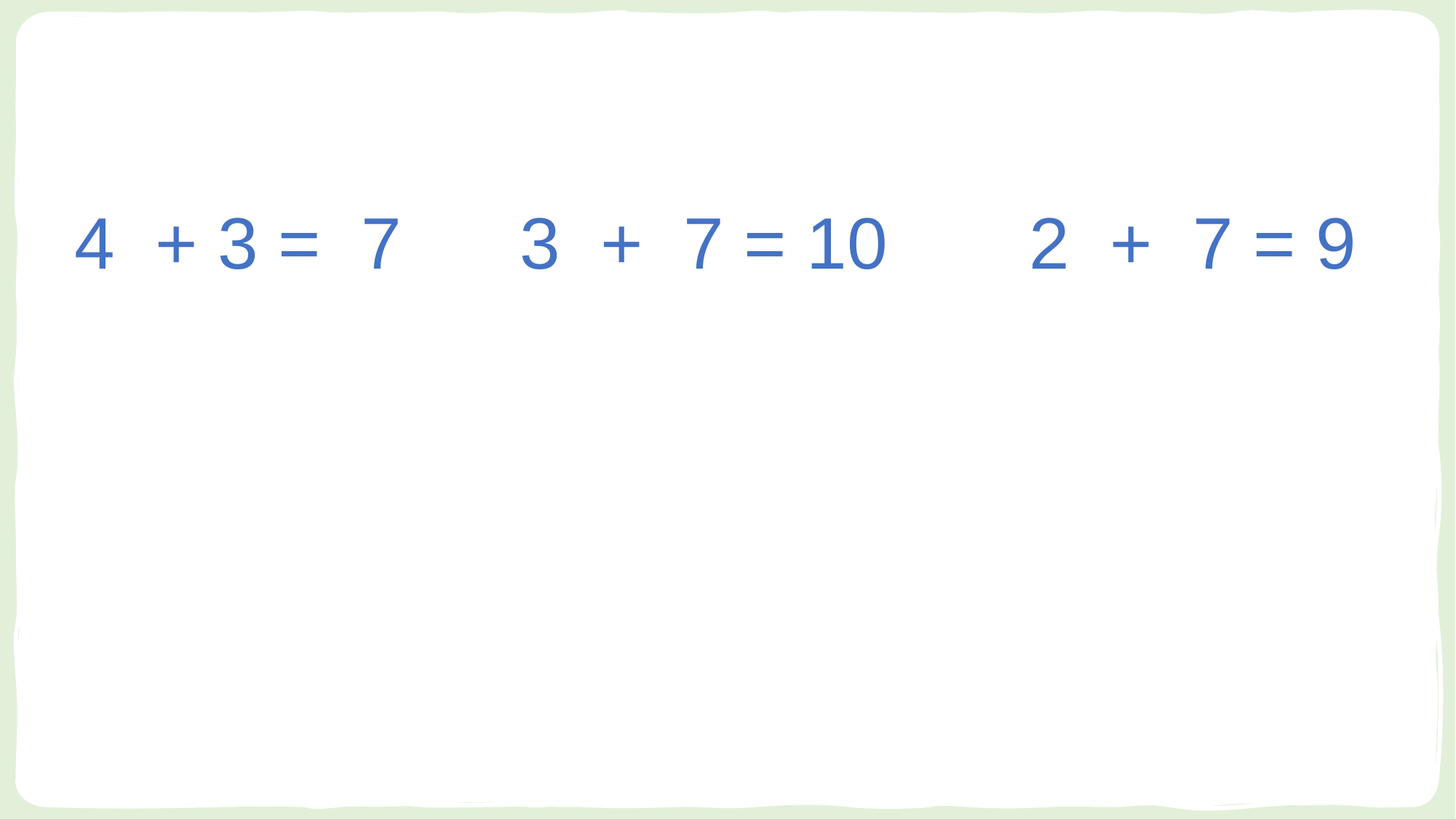

3  +  7 = 10
2  +  7 = 9
4  + 3 =  7